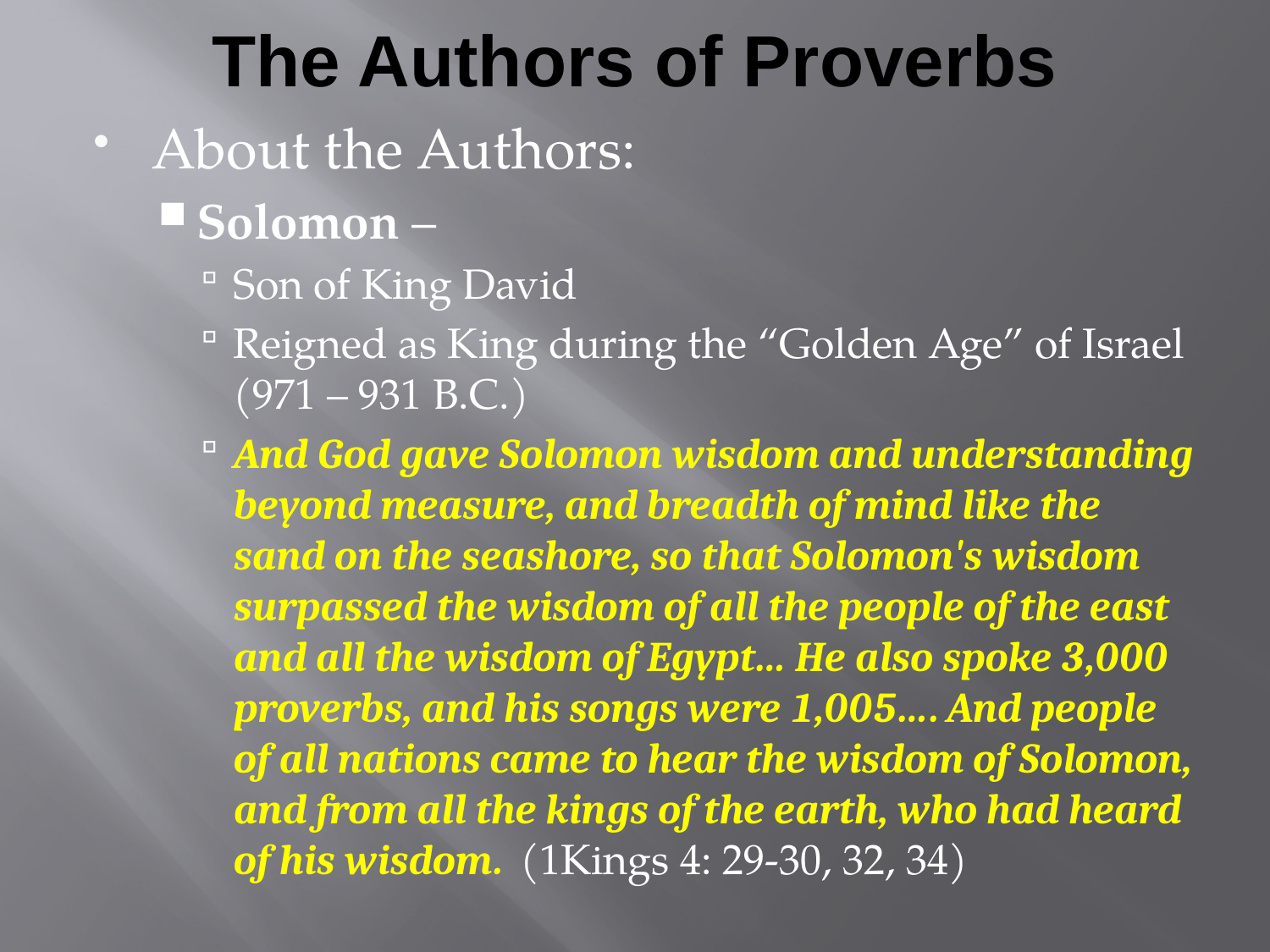

# The Authors of Proverbs
About the Authors:
Solomon –
Son of King David
Reigned as King during the “Golden Age” of Israel (971 – 931 B.C.)
And God gave Solomon wisdom and understanding beyond measure, and breadth of mind like the sand on the seashore, so that Solomon's wisdom surpassed the wisdom of all the people of the east and all the wisdom of Egypt… He also spoke 3,000 proverbs, and his songs were 1,005…. And people of all nations came to hear the wisdom of Solomon, and from all the kings of the earth, who had heard of his wisdom.  (1Kings 4: 29-30, 32, 34)